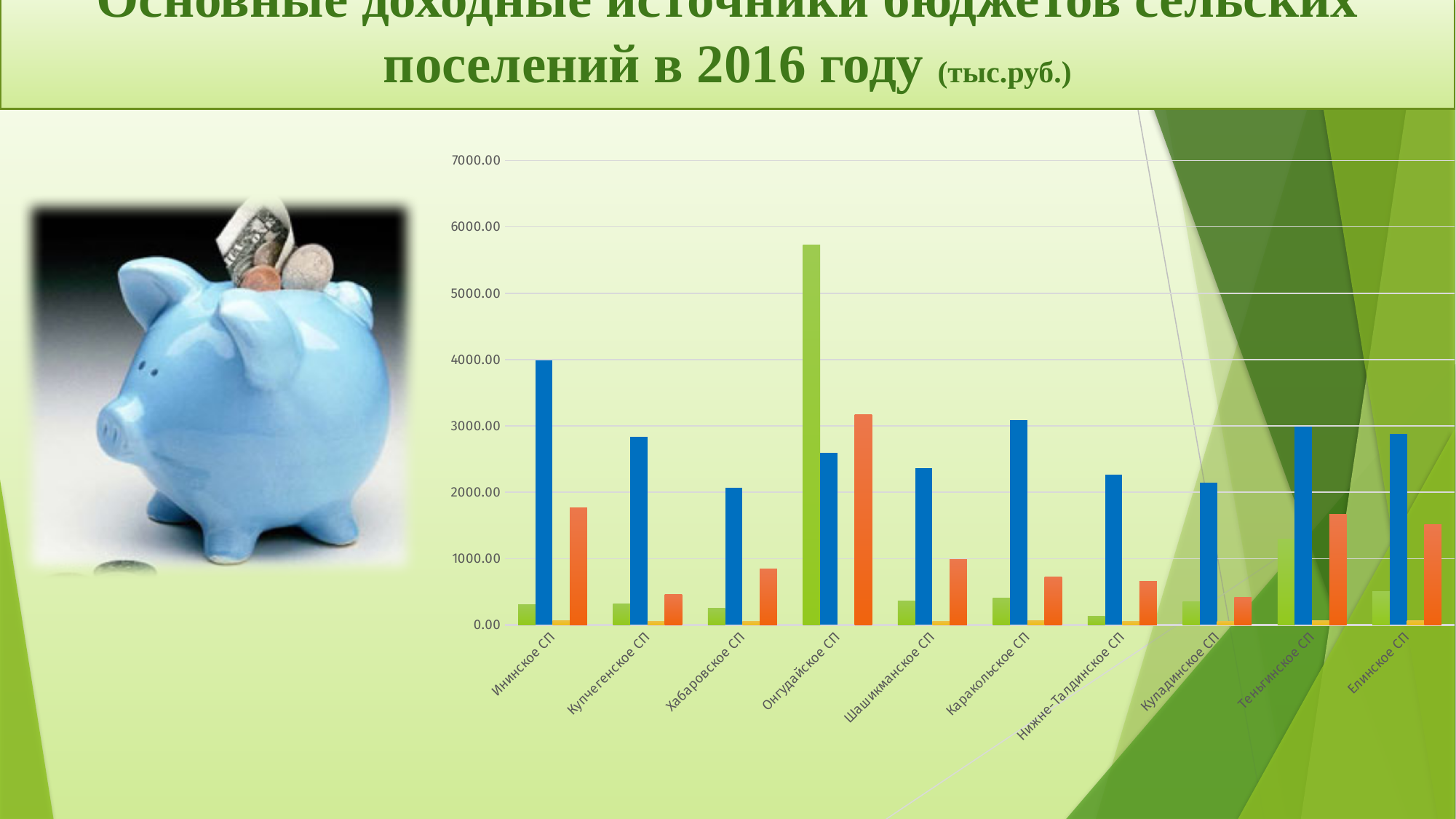

Основные доходные источники бюджетов сельских поселений в 2016 году (тыс.руб.)

### Chart

| Category | Налоговые и неналоговые доходы | Дотация на выравнивание бюджетной обеспеченности | Субвенции | Иные межбюджетные трансферты |
|---|---|---|---|---|
| Ининское СП | 304.0499 | 3991.15 | 66.8 | 1771.21074 |
| Купчегенское СП | 312.81375 | 2834.62 | 50.6 | 462.49994 |
| Хабаровское СП | 247.58008 | 2072.86 | 50.6 | 848.26318 |
| Онгудайское СП | 5723.90921 | 2597.0 | None | 3168.27413 |
| Шашикманское СП | 365.21053 | 2359.72 | 50.6 | 986.99467 |
| Каракольское СП | 409.96309 | 3085.42 | 66.8 | 727.55967 |
| Нижне-Талдинское СП | 127.32139 | 2264.05 | 50.6 | 662.83661 |
| Куладинское СП | 349.09101 | 2148.67 | 50.6 | 412.56864 |
| Теньгинское СП | 1295.27324 | 2984.65 | 66.8 | 1671.0316 |
| Елинское СП | 505.45038 | 2878.66 | 66.8 | 1513.36982 |